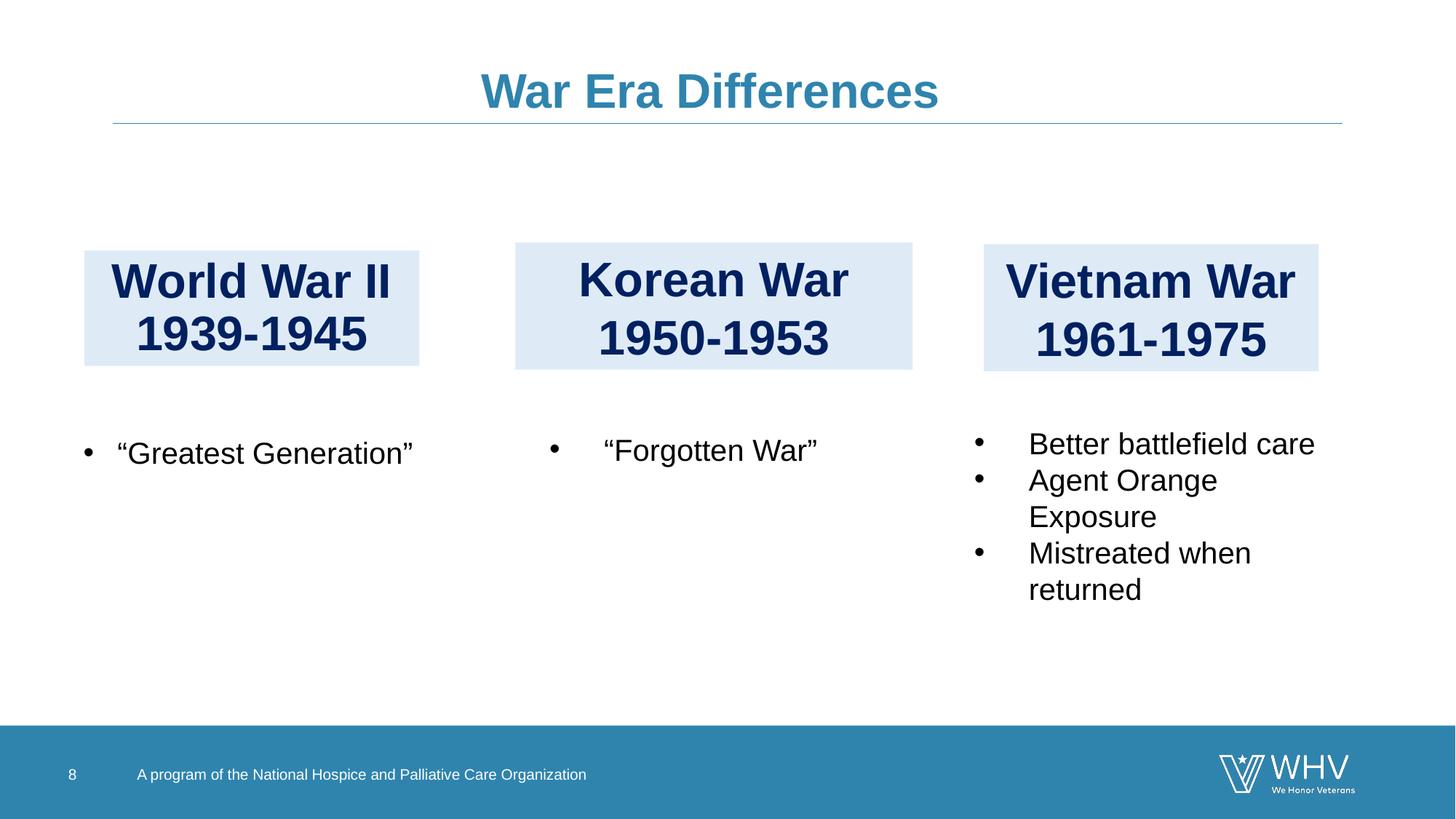

# War Era Differences
Korean War 1950-1953
Vietnam War 1961-1975
World War II
1939-1945
Better battlefield care
Agent Orange Exposure
Mistreated when returned
“Forgotten War”
“Greatest Generation”
8
A program of the National Hospice and Palliative Care Organization